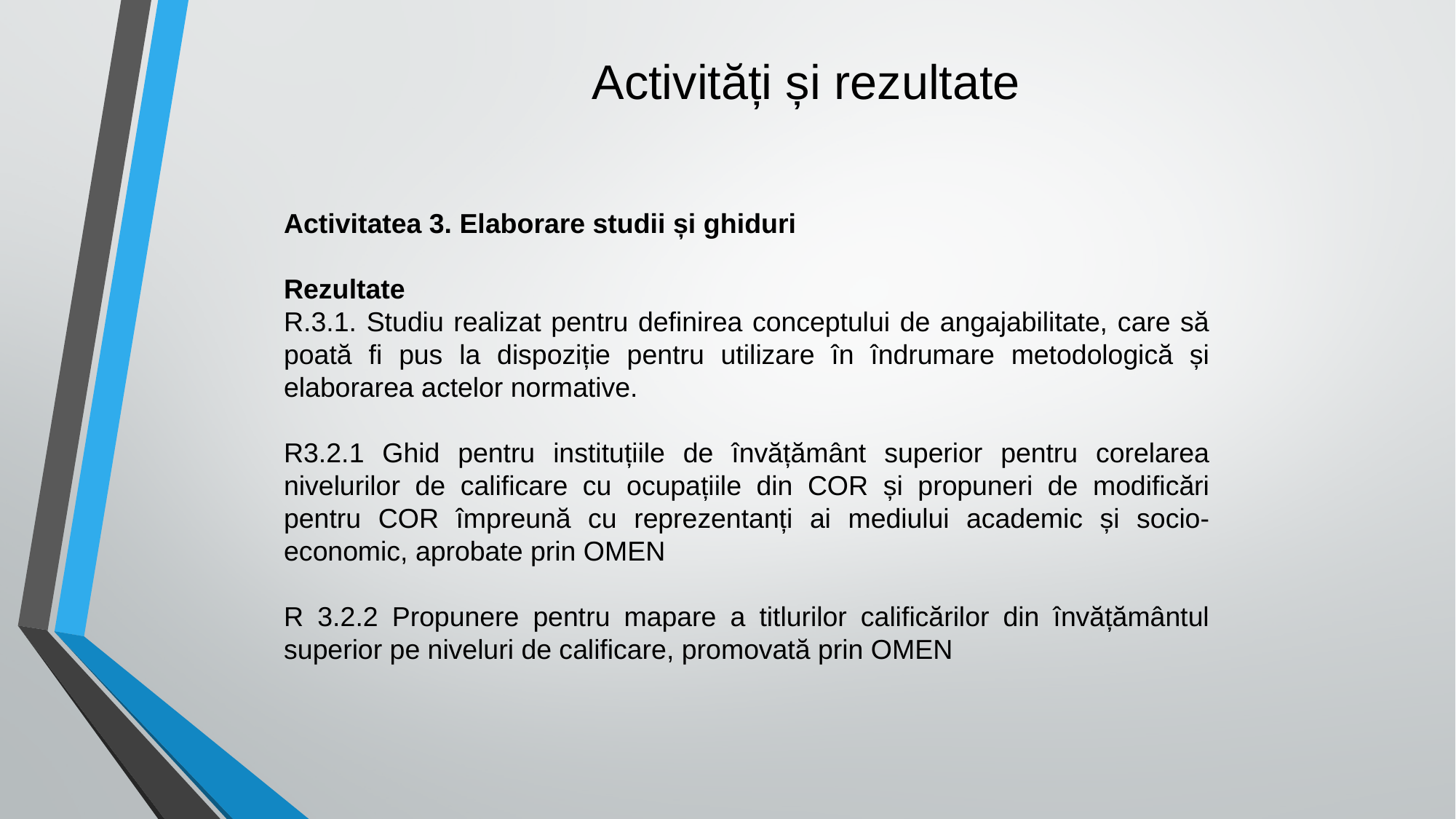

Activități și rezultate
Activitatea 3. Elaborare studii și ghiduri

Rezultate
R.3.1. Studiu realizat pentru definirea conceptului de angajabilitate, care să poată fi pus la dispoziție pentru utilizare în îndrumare metodologică și elaborarea actelor normative.

R3.2.1 Ghid pentru instituțiile de învățământ superior pentru corelarea nivelurilor de calificare cu ocupațiile din COR și propuneri de modificări pentru COR împreună cu reprezentanți ai mediului academic și socio-economic, aprobate prin OMEN

R 3.2.2 Propunere pentru mapare a titlurilor calificărilor din învățământul superior pe niveluri de calificare, promovată prin OMEN